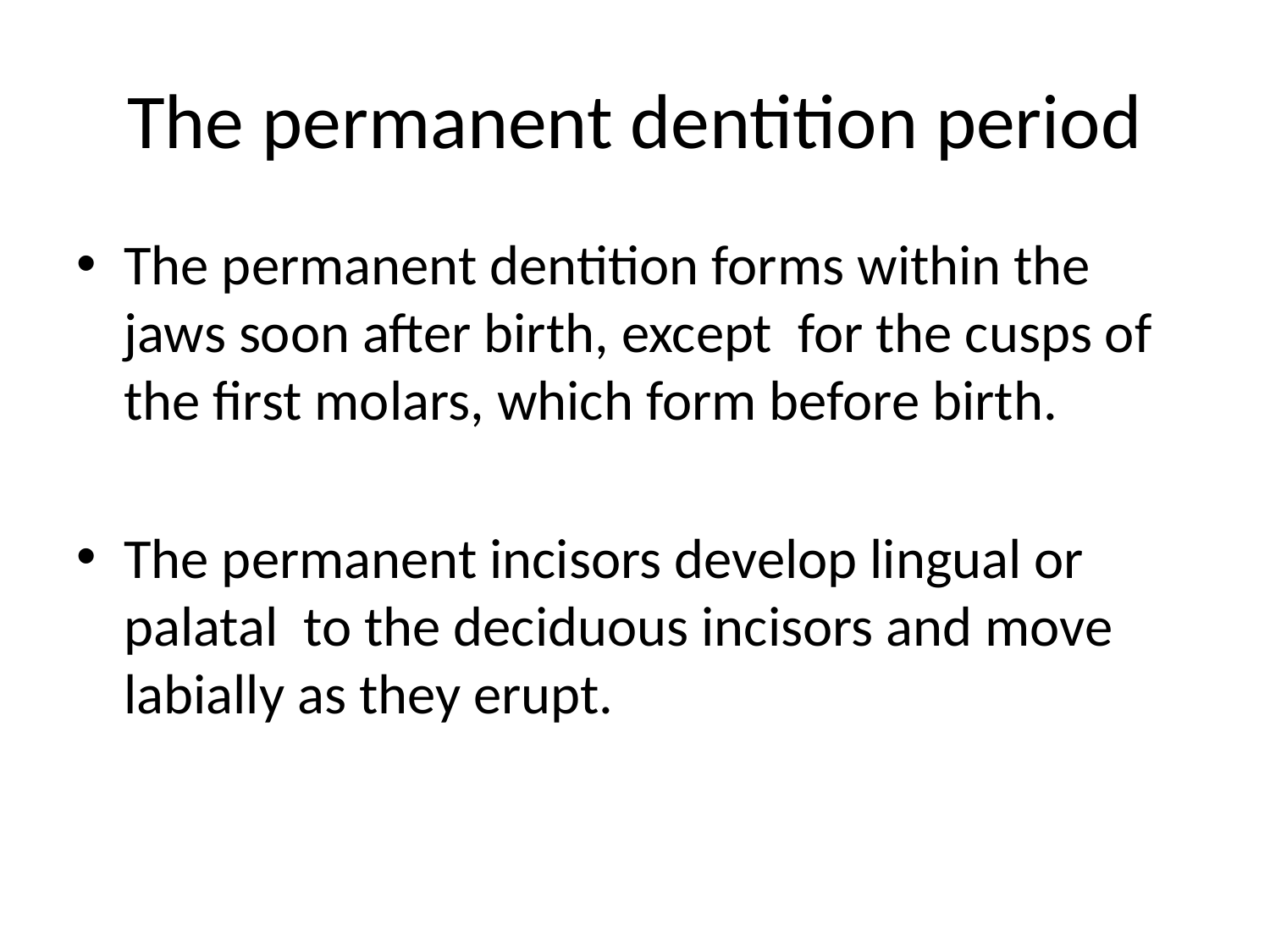

# The permanent dentition period
The permanent dentition forms within the jaws soon after birth, except  for the cusps of the first molars, which form before birth.

The permanent incisors develop lingual or palatal  to the deciduous incisors and move labially as they erupt.